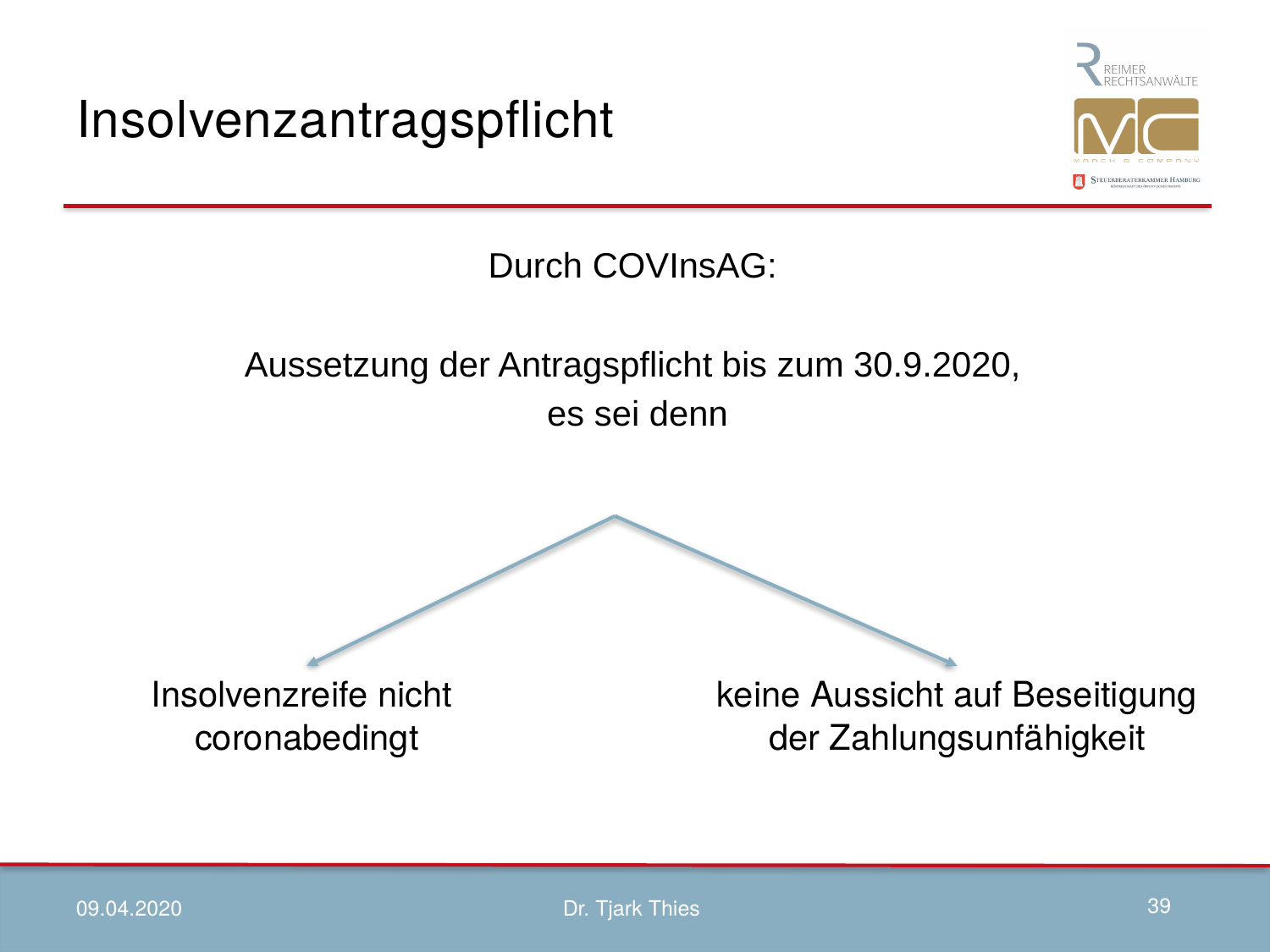

# Insolvenzantragspflicht
Durch COVInsAG:

Aussetzung der Antragspflicht bis zum 30.9.2020,
es sei denn
Insolvenzreife nicht
coronabedingt
keine Aussicht auf Beseitigung
der Zahlungsunfähigkeit
09.04.2020
39
Dr. Tjark Thies